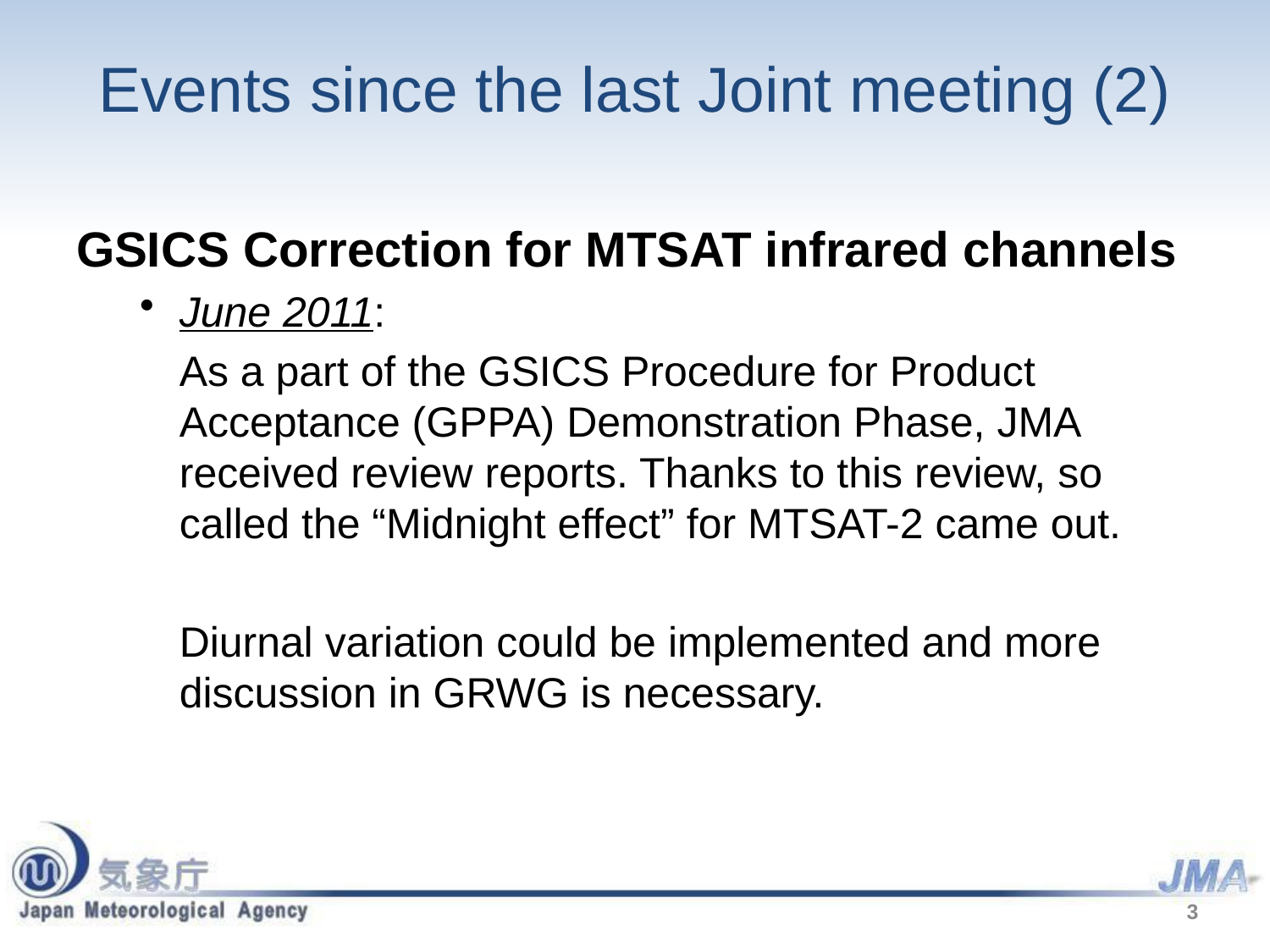

# Events since the last Joint meeting (2)
GSICS Correction for MTSAT infrared channels
June 2011:
	As a part of the GSICS Procedure for Product Acceptance (GPPA) Demonstration Phase, JMA received review reports. Thanks to this review, so called the “Midnight effect” for MTSAT-2 came out.

	Diurnal variation could be implemented and more discussion in GRWG is necessary.

3